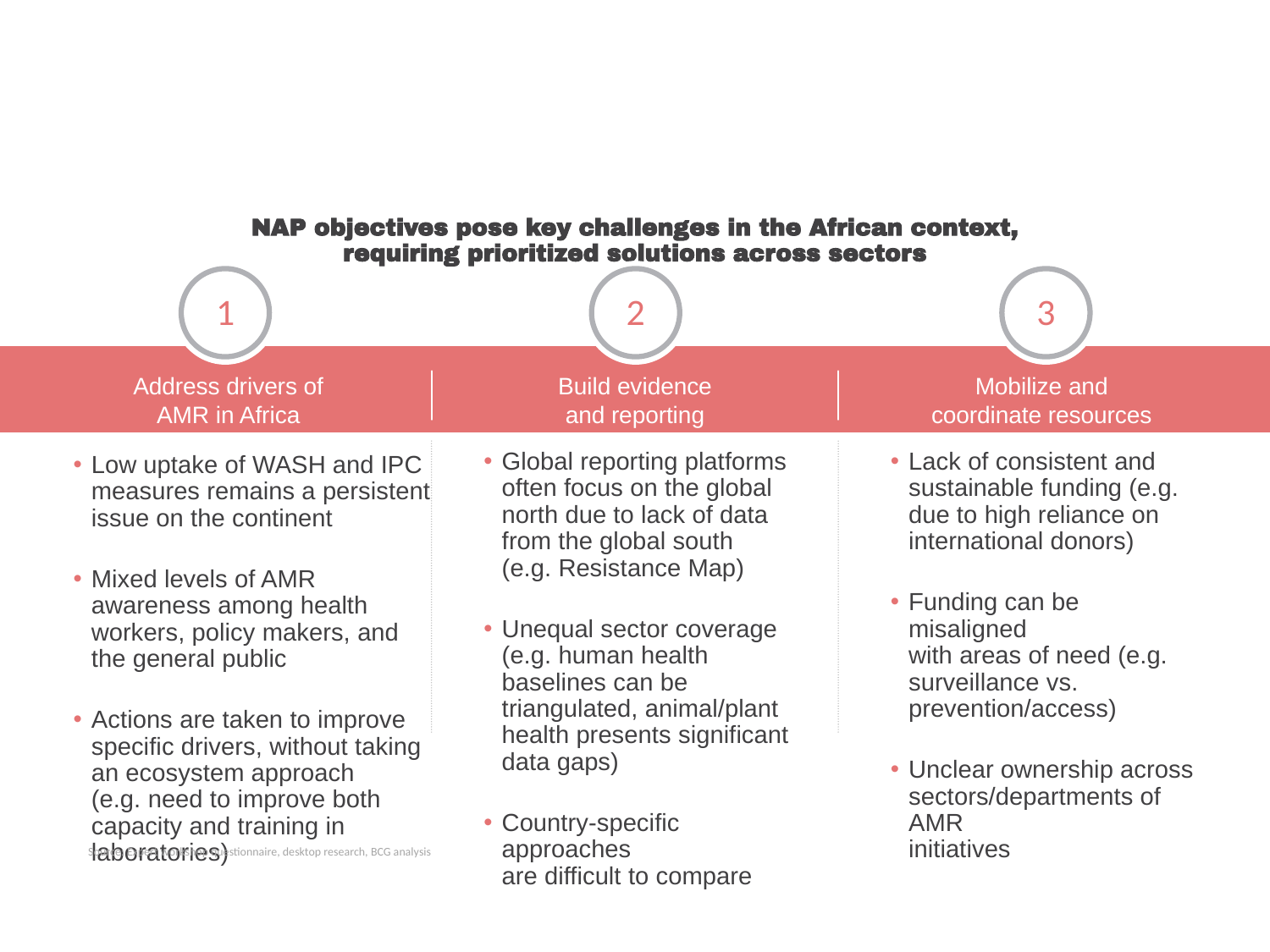

# NAP objectives pose key challenges in the African context, requiring prioritized solutions across sectors

1

2

3

Address drivers of
AMR in Africa
Build evidence
and reporting
Mobilize and
coordinate resources
Global reporting platforms often focus on the global north due to lack of data from the global south
(e.g. Resistance Map)

Unequal sector coverage
(e.g. human health baselines can be triangulated, animal/plant health presents significant data gaps)

Country-specific approaches
are difficult to compare
Lack of consistent and sustainable funding (e.g. due to high reliance on international donors)

Funding can be misaligned
with areas of need (e.g. surveillance vs. prevention/access)

Unclear ownership across sectors/departments of AMR
initiatives
Low uptake of WASH and IPC measures remains a persistent issue on the continent

Mixed levels of AMR awareness among health workers, policy makers, and the general public

Actions are taken to improve
specific drivers, without taking
an ecosystem approach
(e.g. need to improve both capacity and training in laboratories)
Source: Expert workshop questionnaire, desktop research, BCG analysis